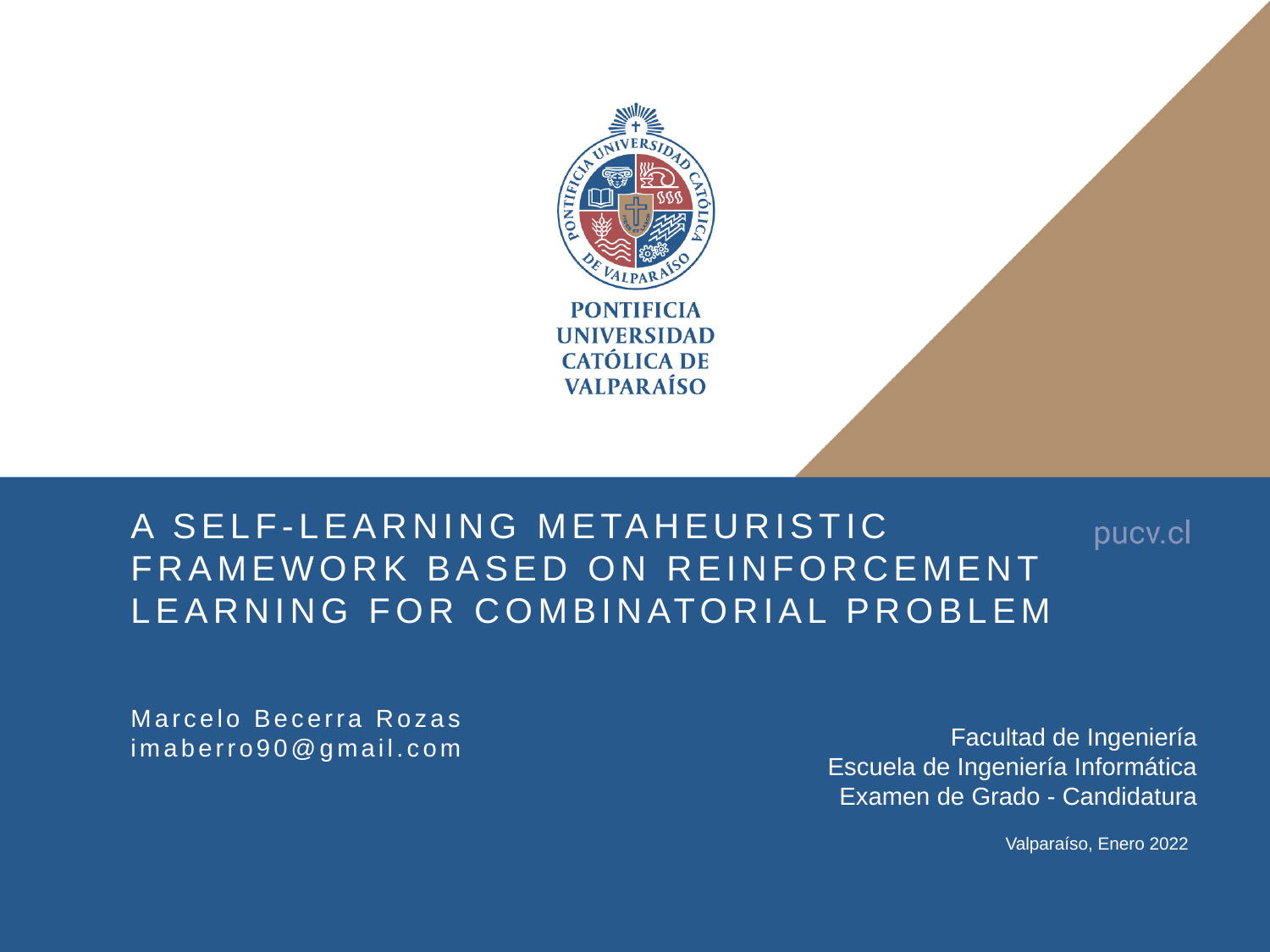

A SELF-LEARNING METAHEURISTIC FRAMEWORK BASED ON REINFORCEMENT LEARNING FOR COMBINATORIAL PROBLEM
Marcelo Becerra Rozas
imaberro90@gmail.com

Facultad de Ingeniería
Escuela de Ingeniería Informática
Examen de Grado - Candidatura
Valparaíso, Enero 2022